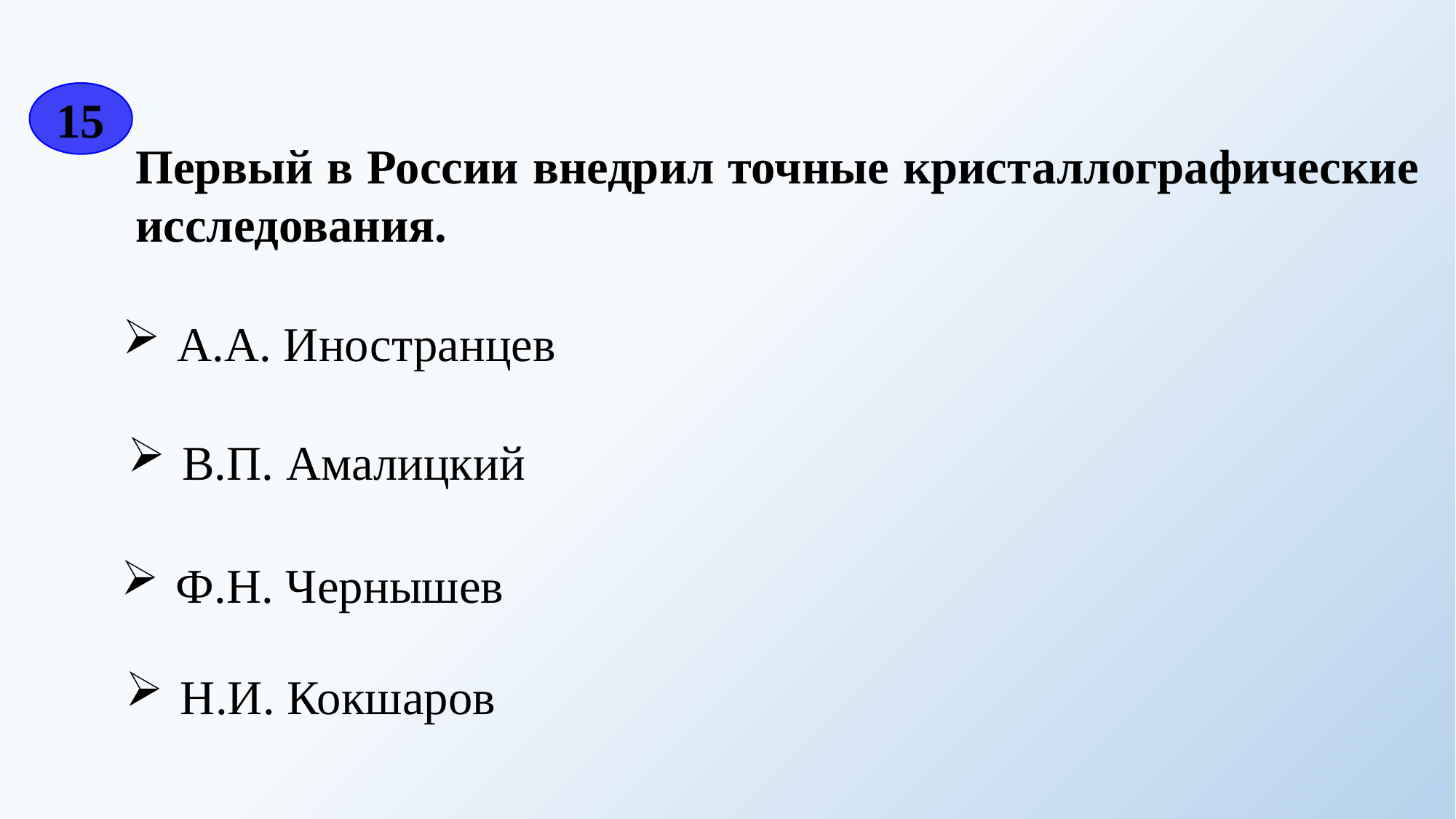

15
Первый в России внедрил точные кристаллографические исследования.
А.А. Иностранцев
В.П. Амалицкий
Ф.Н. Чернышев
Н.И. Кокшаров